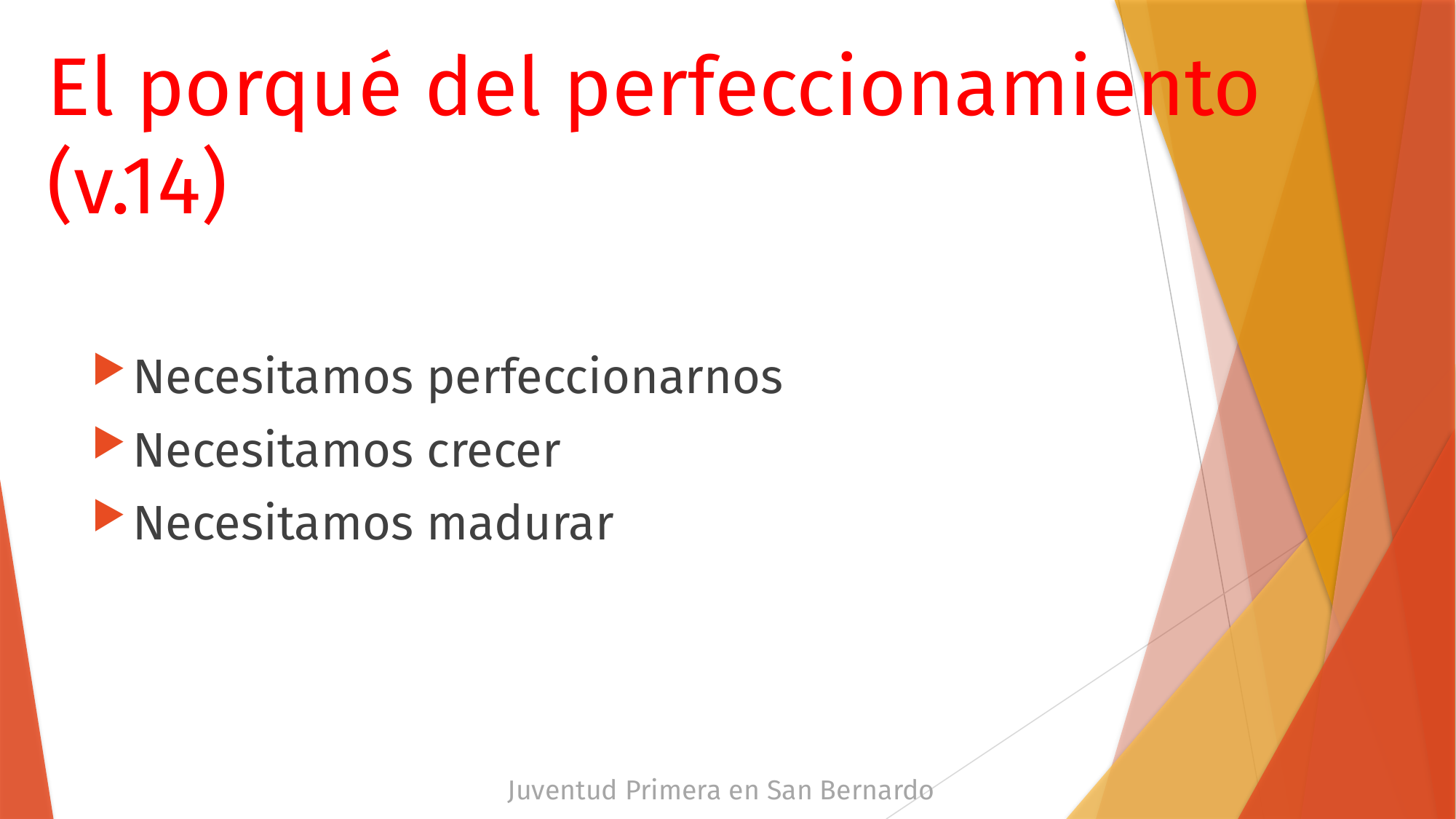

# El porqué del perfeccionamiento (v.14)
Necesitamos perfeccionarnos
Necesitamos crecer
Necesitamos madurar
Juventud Primera en San Bernardo